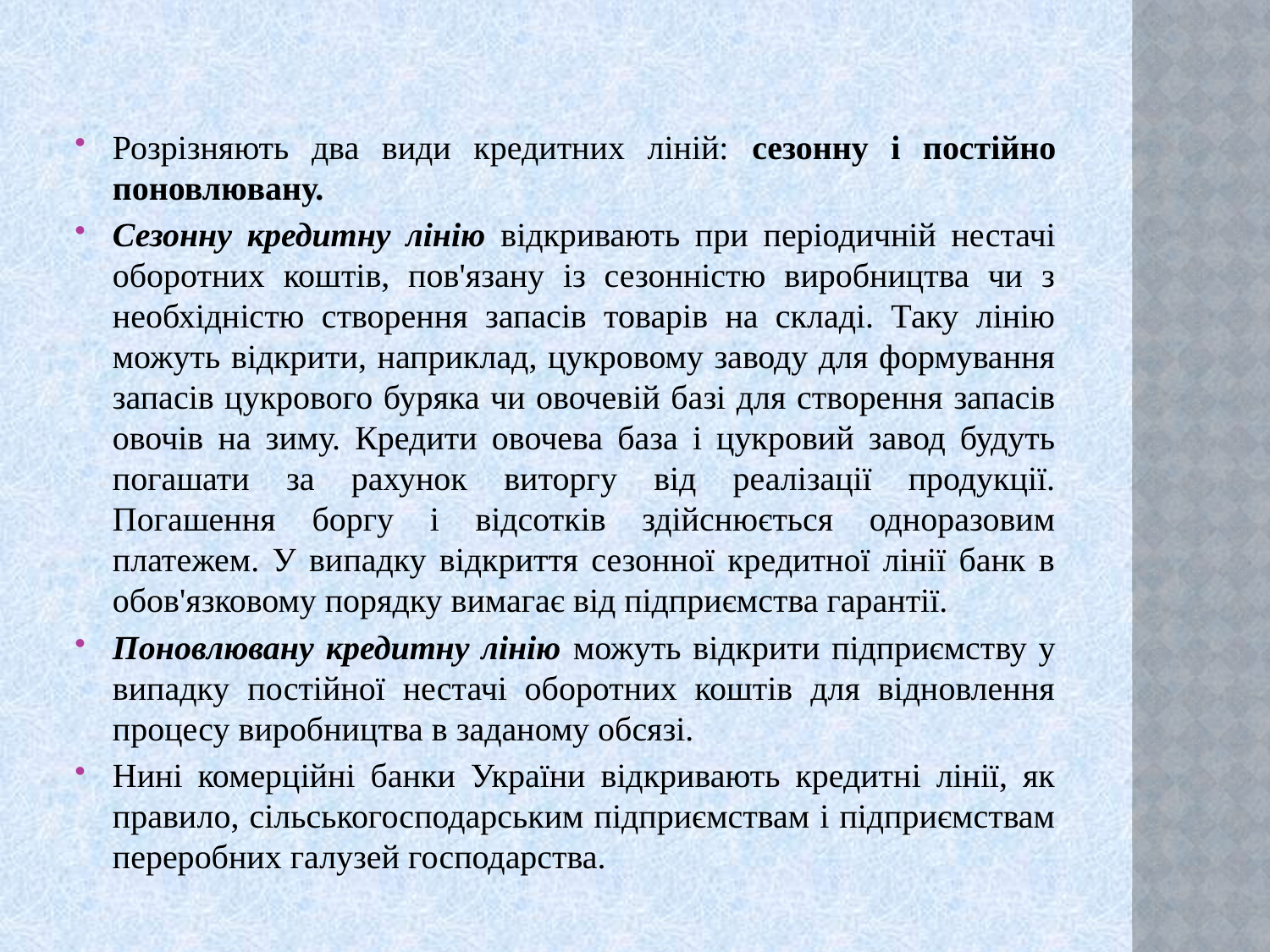

Розрізняють два види кредитних ліній: сезонну і постійно поновлювану.
Сезонну кредитну лінію відкривають при періодичній нестачі оборотних коштів, пов'язану із сезонністю виробництва чи з необхідністю створення запасів товарів на складі. Таку лінію можуть відкрити, наприклад, цукровому заводу для формування запасів цукрового буряка чи овочевій базі для створення запасів овочів на зиму. Кредити овочева база і цукровий завод будуть погашати за рахунок виторгу від реалізації продукції. Погашення боргу і відсотків здійснюється одноразовим платежем. У випадку відкриття сезонної кредитної лінії банк в обов'язковому порядку вимагає від підприємства гарантії.
Поновлювану кредитну лінію можуть відкрити підприємству у випадку постійної нестачі оборотних коштів для відновлення процесу виробництва в заданому обсязі.
Нині комерційні банки України відкривають кредитні лінії, як правило, сільськогосподарським підприємствам і підприємствам переробних галузей господарства.